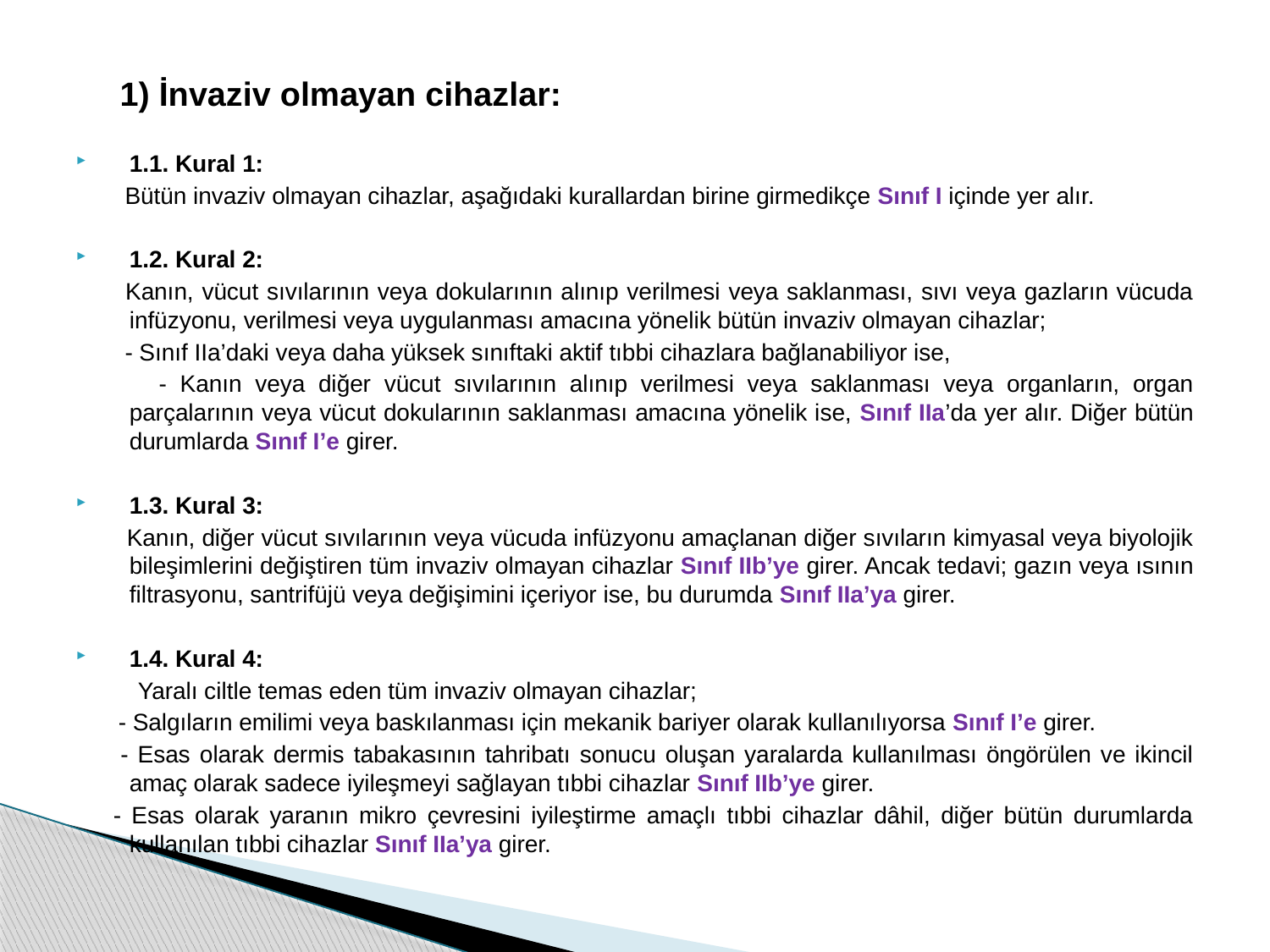

1) İnvaziv olmayan cihazlar:

1.1. Kural 1:
     Bütün invaziv olmayan cihazlar, aşağıdaki kurallardan birine girmedikçe Sınıf I içinde yer alır.

1.2. Kural 2:
    Kanın, vücut sıvılarının veya dokularının alınıp verilmesi veya saklanması, sıvı veya gazların vücuda infüzyonu, verilmesi veya uygulanması amacına yönelik bütün invaziv olmayan cihazlar;
     - Sınıf IIa’daki veya daha yüksek sınıftaki aktif tıbbi cihazlara bağlanabiliyor ise,
     - Kanın veya diğer vücut sıvılarının alınıp verilmesi veya saklanması veya organların, organ parçalarının veya vücut dokularının saklanması amacına yönelik ise, Sınıf IIa’da yer alır. Diğer bütün durumlarda Sınıf I’e girer.

1.3. Kural 3:
     Kanın, diğer vücut sıvılarının veya vücuda infüzyonu amaçlanan diğer sıvıların kimyasal veya biyolojik bileşimlerini değiştiren tüm invaziv olmayan cihazlar Sınıf IIb’ye girer. Ancak tedavi; gazın veya ısının filtrasyonu, santrifüjü veya değişimini içeriyor ise, bu durumda Sınıf IIa’ya girer.

1.4. Kural 4:
       Yaralı ciltle temas eden tüm invaziv olmayan cihazlar;
    - Salgıların emilimi veya baskılanması için mekanik bariyer olarak kullanılıyorsa Sınıf I’e girer.
   - Esas olarak dermis tabakasının tahribatı sonucu oluşan yaralarda kullanılması öngörülen ve ikincil amaç olarak sadece iyileşmeyi sağlayan tıbbi cihazlar Sınıf IIb’ye girer.
  - Esas olarak yaranın mikro çevresini iyileştirme amaçlı tıbbi cihazlar dâhil, diğer bütün durumlarda kullanılan tıbbi cihazlar Sınıf IIa’ya girer.